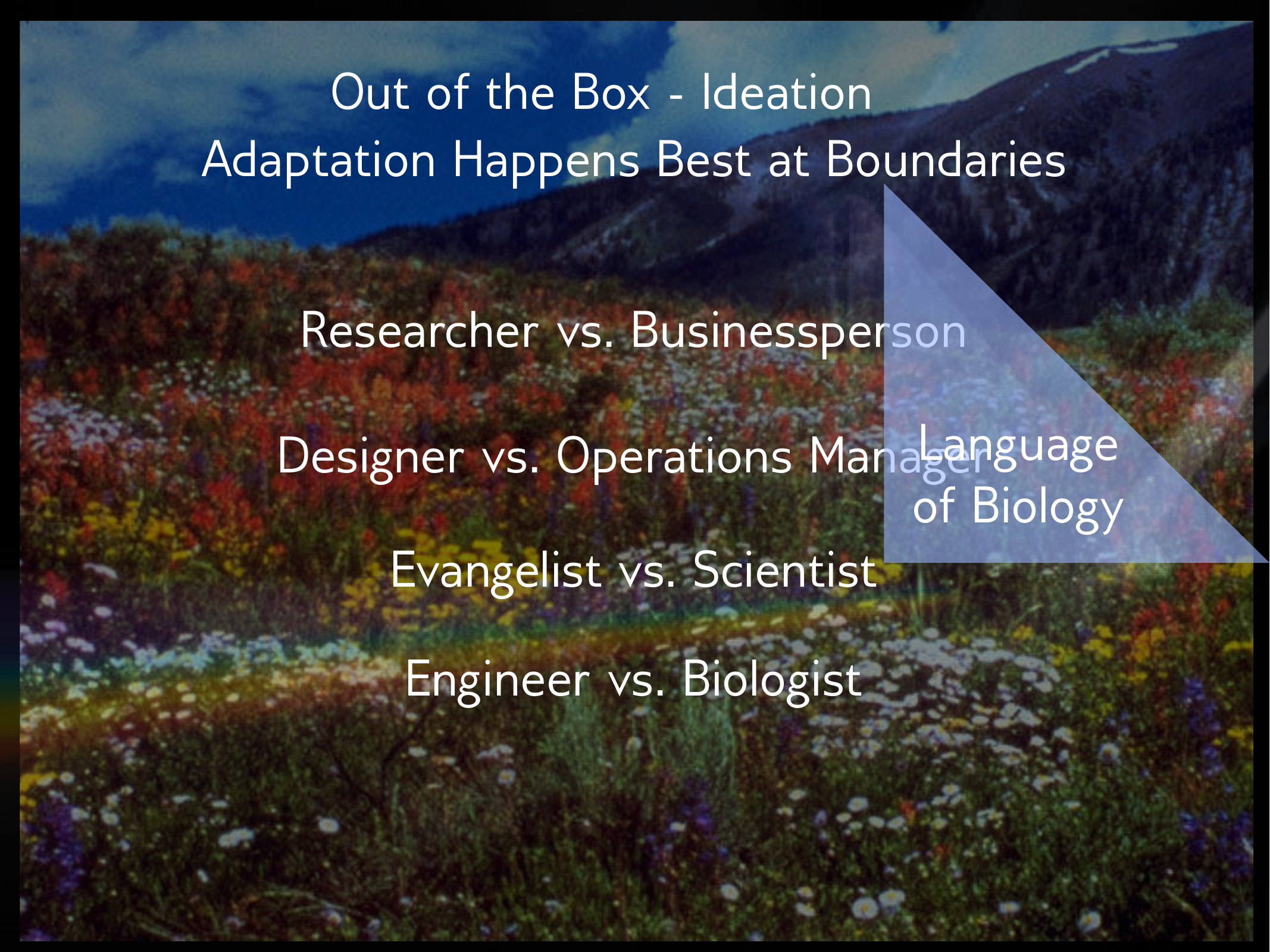

Out of the Box - Ideation
Adaptation Happens Best at Boundaries

Language
of Biology
Researcher vs. Businessperson
Designer vs. Operations Manager
Evangelist vs. Scientist
Engineer vs. Biologist